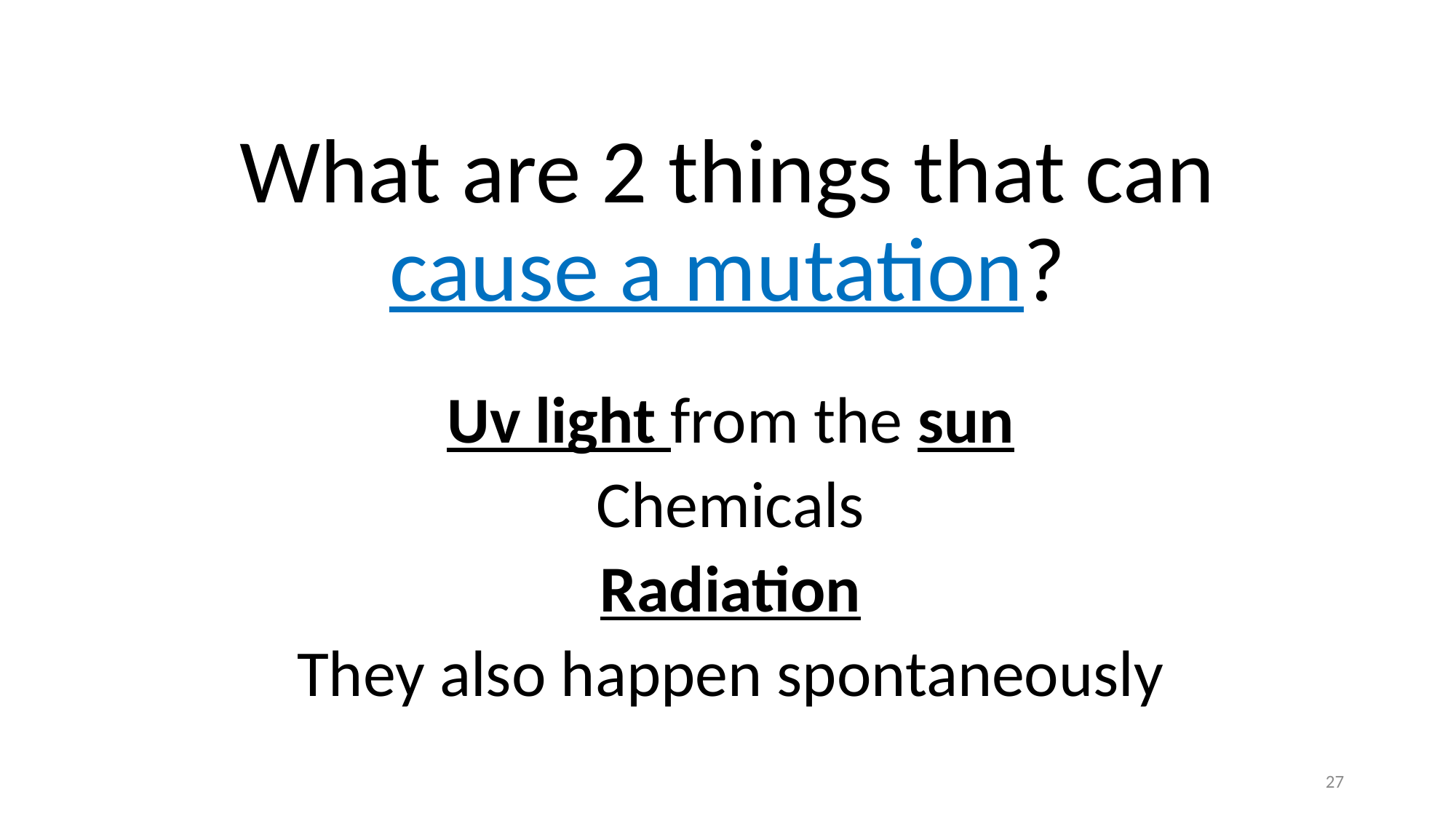

# What are 2 things that can cause a mutation?
Uv light from the sun
Chemicals
Radiation
They also happen spontaneously
27